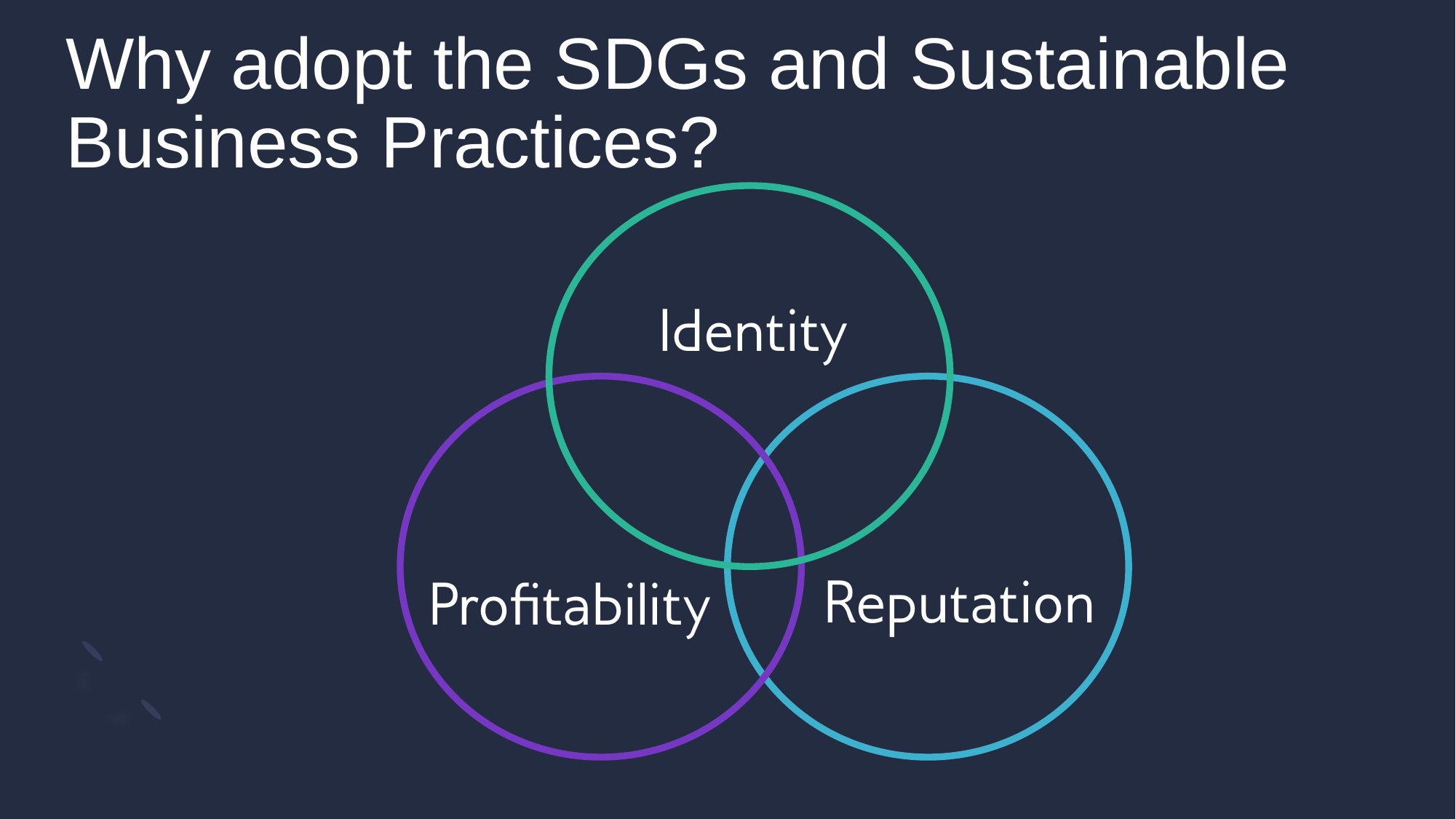

# Why adopt the SDGs and Sustainable Business Practices?

Identity

Reputation
Profitability